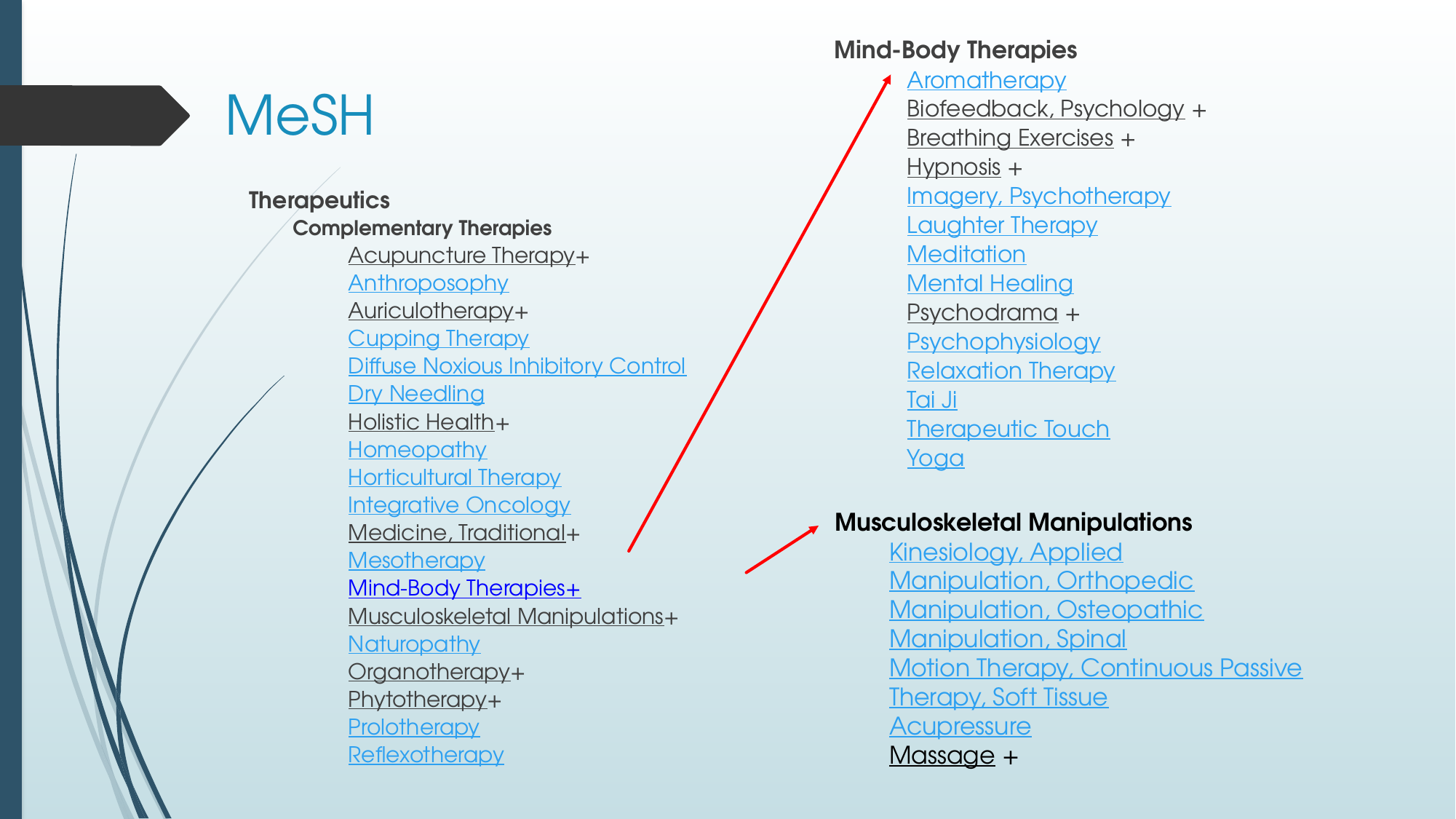

Mind-Body Therapies
Aromatherapy
Biofeedback, Psychology +
Breathing Exercises +
Hypnosis +
Imagery, Psychotherapy
Laughter Therapy
Meditation
Mental Healing
Psychodrama +
Psychophysiology
Relaxation Therapy
Tai Ji
Therapeutic Touch
Yoga

# MeSH
Therapeutics
Complementary Therapies
Acupuncture Therapy+
Anthroposophy
Auriculotherapy+
Cupping Therapy
Diffuse Noxious Inhibitory Control
Dry Needling
Holistic Health+
Homeopathy
Horticultural Therapy
Integrative Oncology
Medicine, Traditional+
Mesotherapy
Mind-Body Therapies+
Musculoskeletal Manipulations+
Naturopathy
Organotherapy+
Phytotherapy+
Prolotherapy
Reflexotherapy

Musculoskeletal Manipulations
Kinesiology, Applied
Manipulation, Orthopedic
Manipulation, Osteopathic
Manipulation, Spinal
Motion Therapy, Continuous Passive
Therapy, Soft Tissue
Acupressure
Massage +